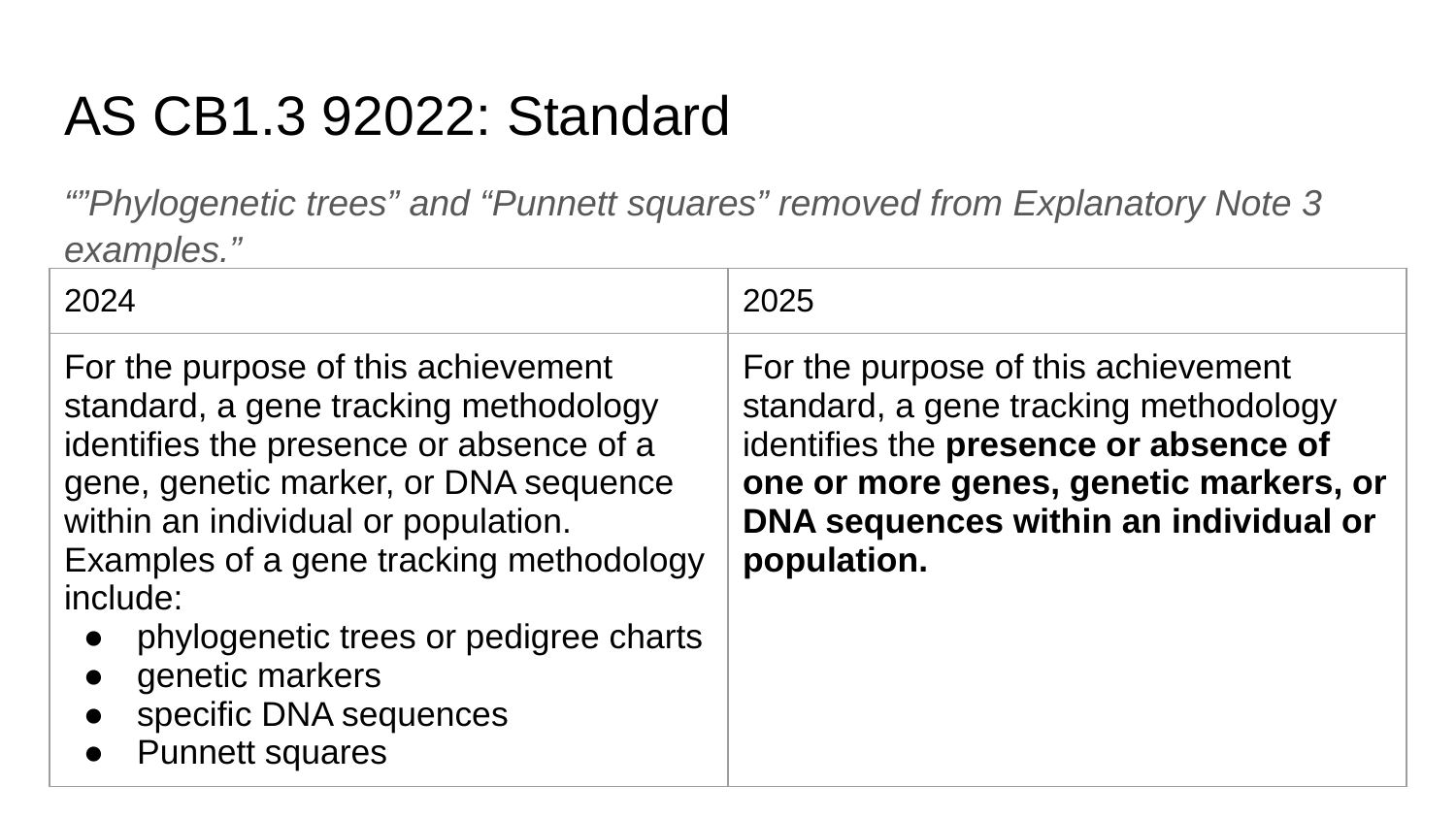

# AS CB1.3 92022: Standard
“”Phylogenetic trees” and “Punnett squares” removed from Explanatory Note 3 examples.”

| 2024 | 2025 |
| --- | --- |
| For the purpose of this achievement standard, a gene tracking methodology identifies the presence or absence of a gene, genetic marker, or DNA sequence within an individual or population. Examples of a gene tracking methodology include: phylogenetic trees or pedigree charts genetic markers specific DNA sequences Punnett squares | For the purpose of this achievement standard, a gene tracking methodology identifies the presence or absence of one or more genes, genetic markers, or DNA sequences within an individual or population. |